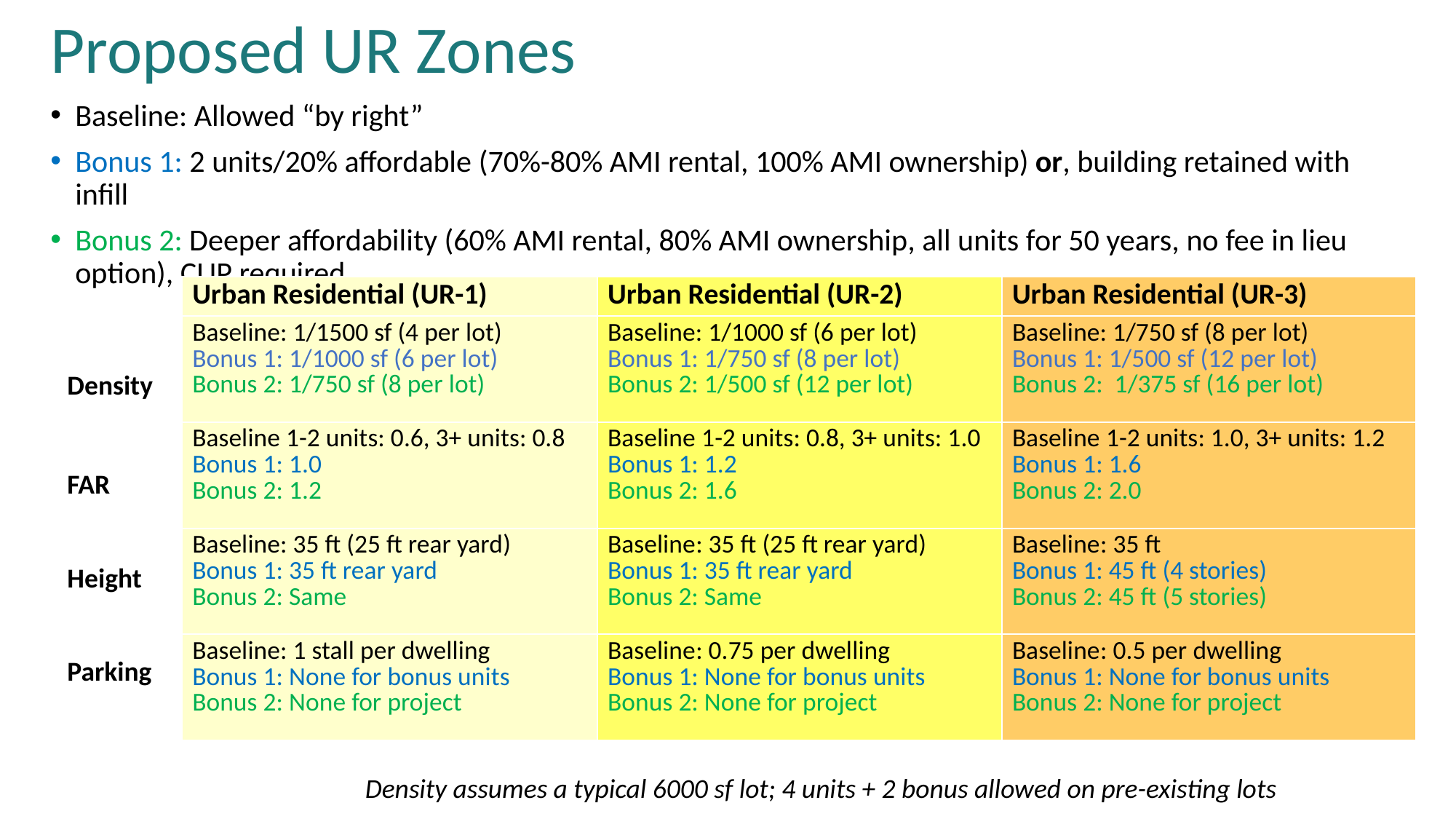

# Proposed UR Zones
7
Baseline: Allowed “by right”
Bonus 1: 2 units/20% affordable (70%-80% AMI rental, 100% AMI ownership) or, building retained with infill
Bonus 2: Deeper affordability (60% AMI rental, 80% AMI ownership, all units for 50 years, no fee in lieu option), CUP required
| Urban Residential (UR-1)    ​ | Urban Residential (UR-2)​ | Urban Residential (UR-3) |
| --- | --- | --- |
| ​Baseline: 1/1500 sf (4 per lot)  ​ Bonus 1: 1/1000 sf (6 per lot) Bonus 2: 1/750 sf (8 per lot)  ​ | Baseline: 1/1000 sf (6 per lot)  ​ Bonus 1: 1/750 sf (8 per lot)  ​ Bonus 2: 1/500 sf (12 per lot) | Baseline: 1/750 sf (8 per lot)  ​ Bonus 1: 1/500 sf (12 per lot)  ​ Bonus 2: 1/375 sf (16 per lot) |
| Baseline 1-2 units: 0.6, 3+ units: 0.8 Bonus 1: 1.0 Bonus 2: 1.2 | Baseline 1-2 units: 0.8, 3+ units: 1.0 Bonus 1: 1.2 Bonus 2: 1.6 | Baseline 1-2 units: 1.0, 3+ units: 1.2 Bonus 1: 1.6 Bonus 2: 2.0 |
| Baseline: 35 ft (25 ft rear yard) Bonus 1: 35 ft rear yard Bonus 2: Same | Baseline: 35 ft (25 ft rear yard) Bonus 1: 35 ft rear yard Bonus 2: Same | Baseline: 35 ft Bonus 1: 45 ft (4 stories) Bonus 2: 45 ft (5 stories) |
| Baseline: 1 stall per dwelling Bonus 1: None for bonus units Bonus 2: None for project | Baseline: 0.75 per dwelling Bonus 1: None for bonus units Bonus 2: None for project | Baseline: 0.5 per dwelling Bonus 1: None for bonus units Bonus 2: None for project |
| Density |
| --- |
| FAR |
| Height |
| Parking |
Density assumes a typical 6000 sf lot; 4 units + 2 bonus allowed on pre-existing lots